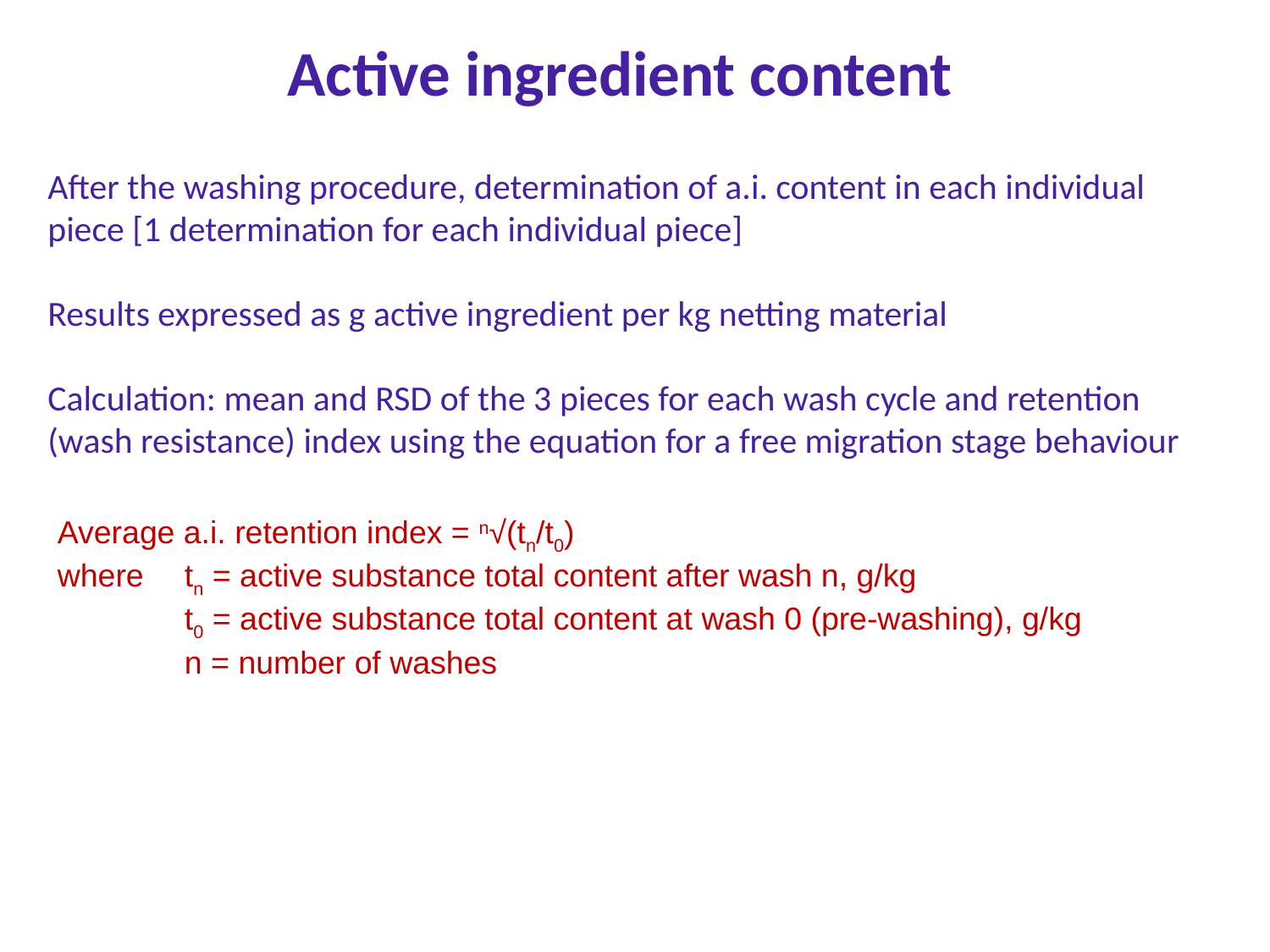

Active ingredient content

After the washing procedure, determination of a.i. content in each individual piece [1 determination for each individual piece]

Results expressed as g active ingredient per kg netting material

Calculation: mean and RSD of the 3 pieces for each wash cycle and retention (wash resistance) index using the equation for a free migration stage behaviour

Average a.i. retention index = n√(tn/t0)
where	tn = active substance total content after wash n, g/kg
	t0 = active substance total content at wash 0 (pre-washing), g/kg
	n = number of washes